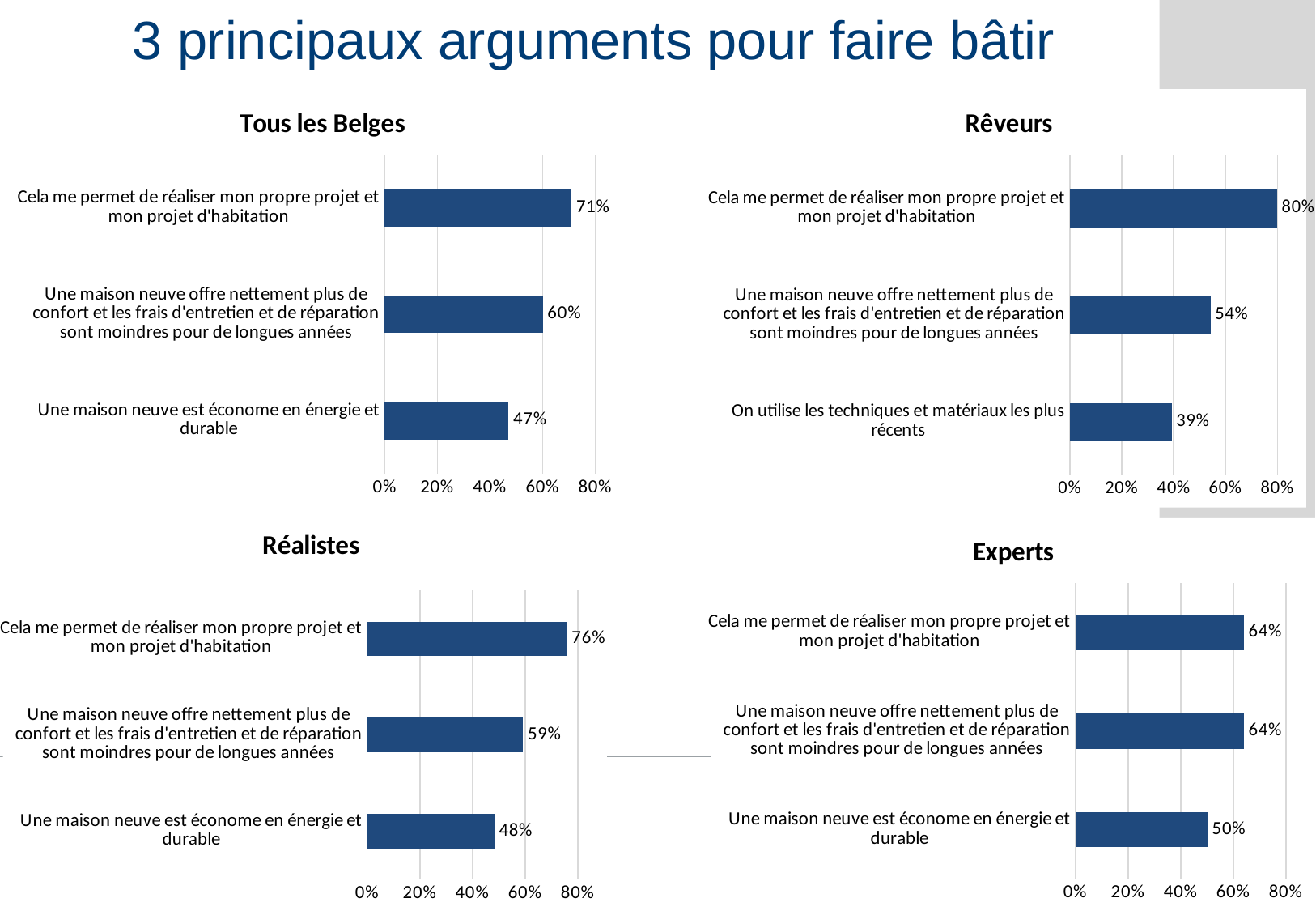

# 3 principaux arguments pour faire bâtir

### Chart: Tous les Belges

| Category | Tous les Belges |
|---|---|
| Une maison neuve est économe en énergie et durable | 0.47 |
| Une maison neuve offre nettement plus de confort et les frais d'entretien et de réparation sont moindres pour de longues années | 0.6 |
| Cela me permet de réaliser mon propre projet et mon projet d'habitation | 0.71 |

### Chart: Rêveurs

| Category | Rêveurs |
|---|---|
| On utilise les techniques et matériaux les plus récents | 0.392 |
| Une maison neuve offre nettement plus de confort et les frais d'entretien et de réparation sont moindres pour de longues années | 0.542 |
| Cela me permet de réaliser mon propre projet et mon projet d'habitation | 0.798 |

### Chart: Experts

| Category | Experts |
|---|---|
| Une maison neuve est économe en énergie et durable | 0.501 |
| Une maison neuve offre nettement plus de confort et les frais d'entretien et de réparation sont moindres pour de longues années | 0.639 |
| Cela me permet de réaliser mon propre projet et mon projet d'habitation | 0.639 |

### Chart: Réalistes

| Category | Réalistes |
|---|---|
| Une maison neuve est économe en énergie et durable | 0.483 |
| Une maison neuve offre nettement plus de confort et les frais d'entretien et de réparation sont moindres pour de longues années | 0.592 |
| Cela me permet de réaliser mon propre projet et mon projet d'habitation | 0.759 |